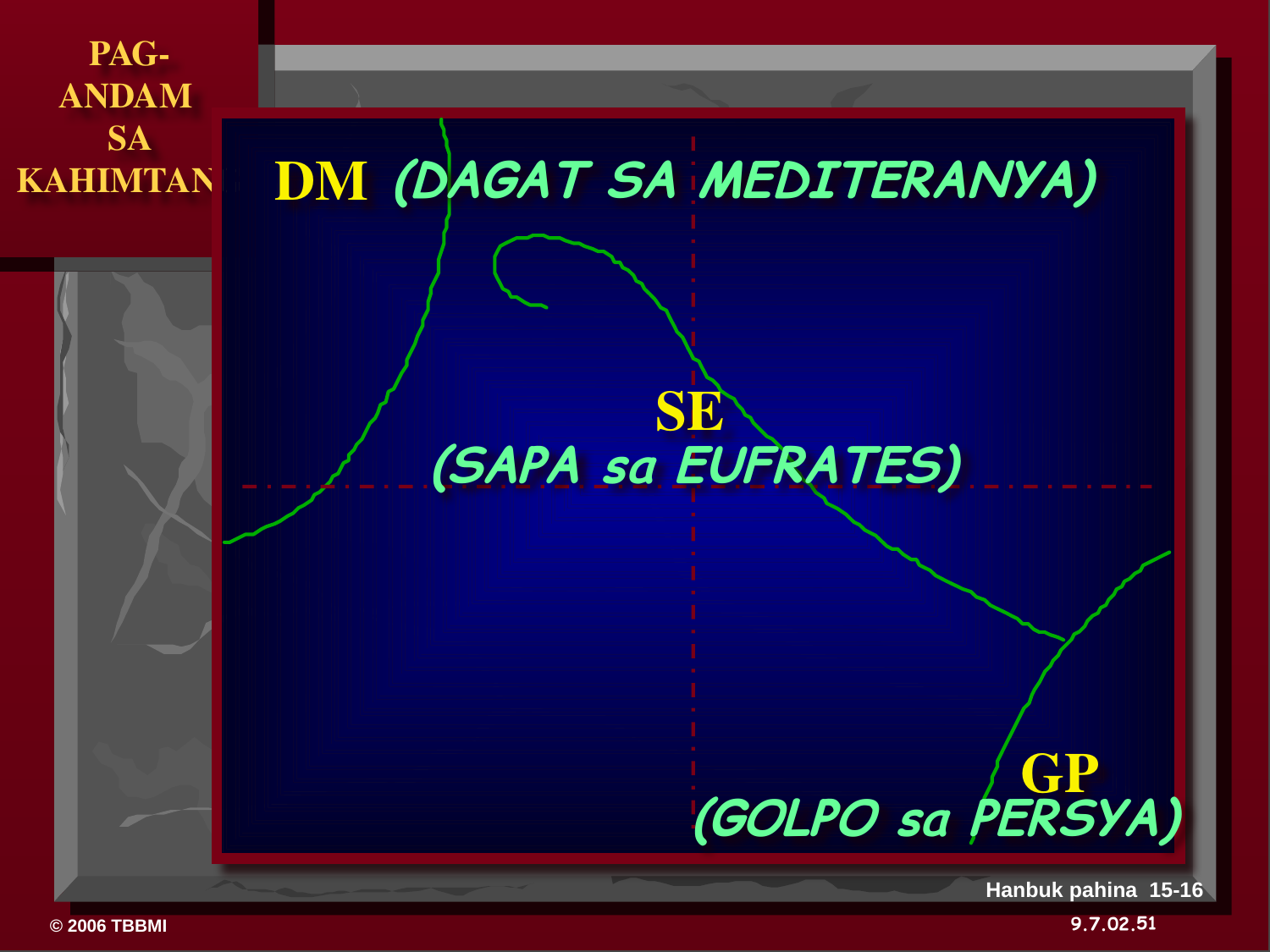

DM
(DAGAT SA MEDITERANYA)

SE
(SAPA sa EUFRATES)

GP
(GOLPO sa PERSYA)

Hanbuk pahina  15-16
51